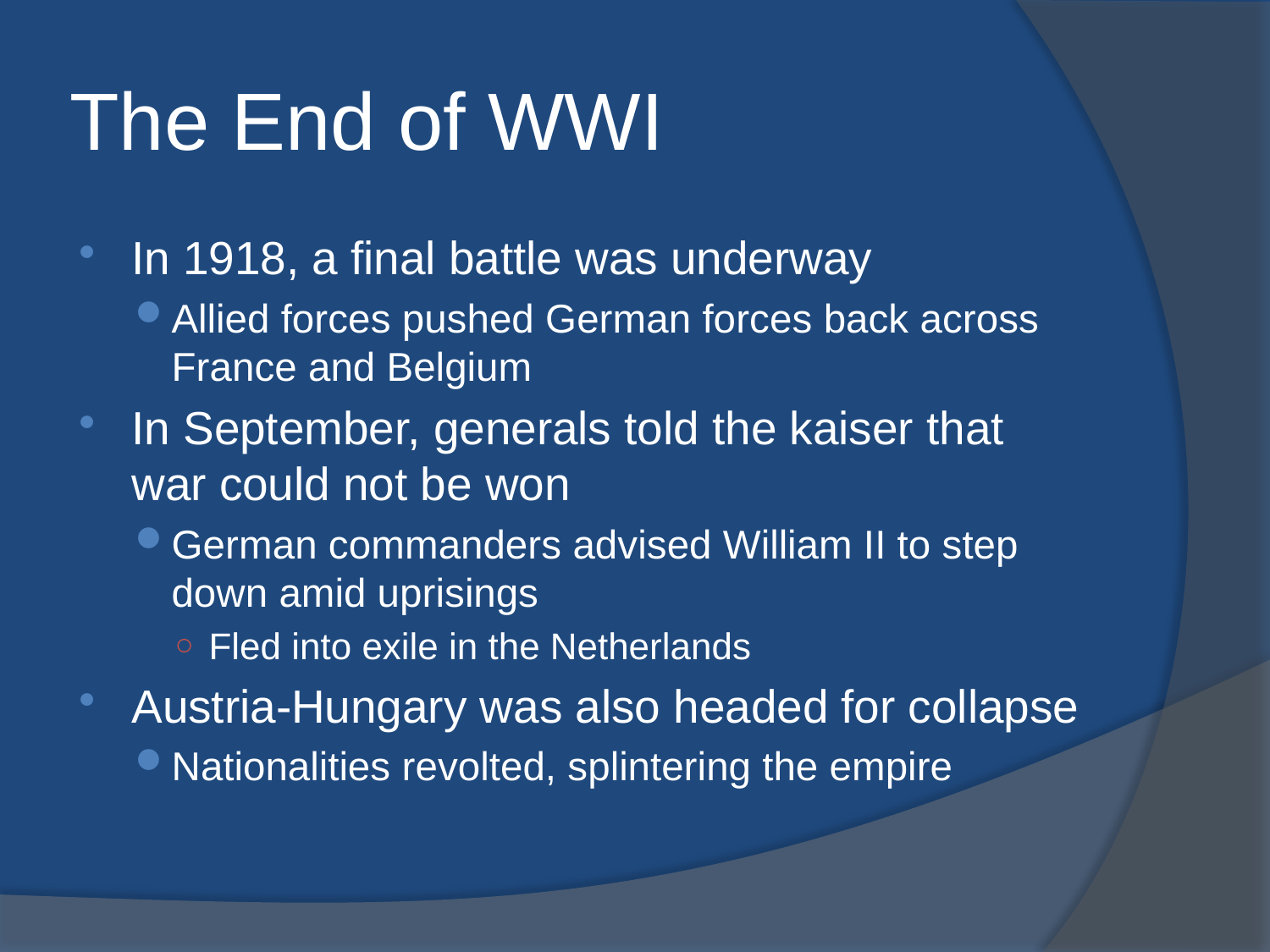

# The End of WWI
In 1918, a final battle was underway
Allied forces pushed German forces back across France and Belgium
In September, generals told the kaiser that war could not be won
German commanders advised William II to step down amid uprisings
Fled into exile in the Netherlands
Austria-Hungary was also headed for collapse
Nationalities revolted, splintering the empire